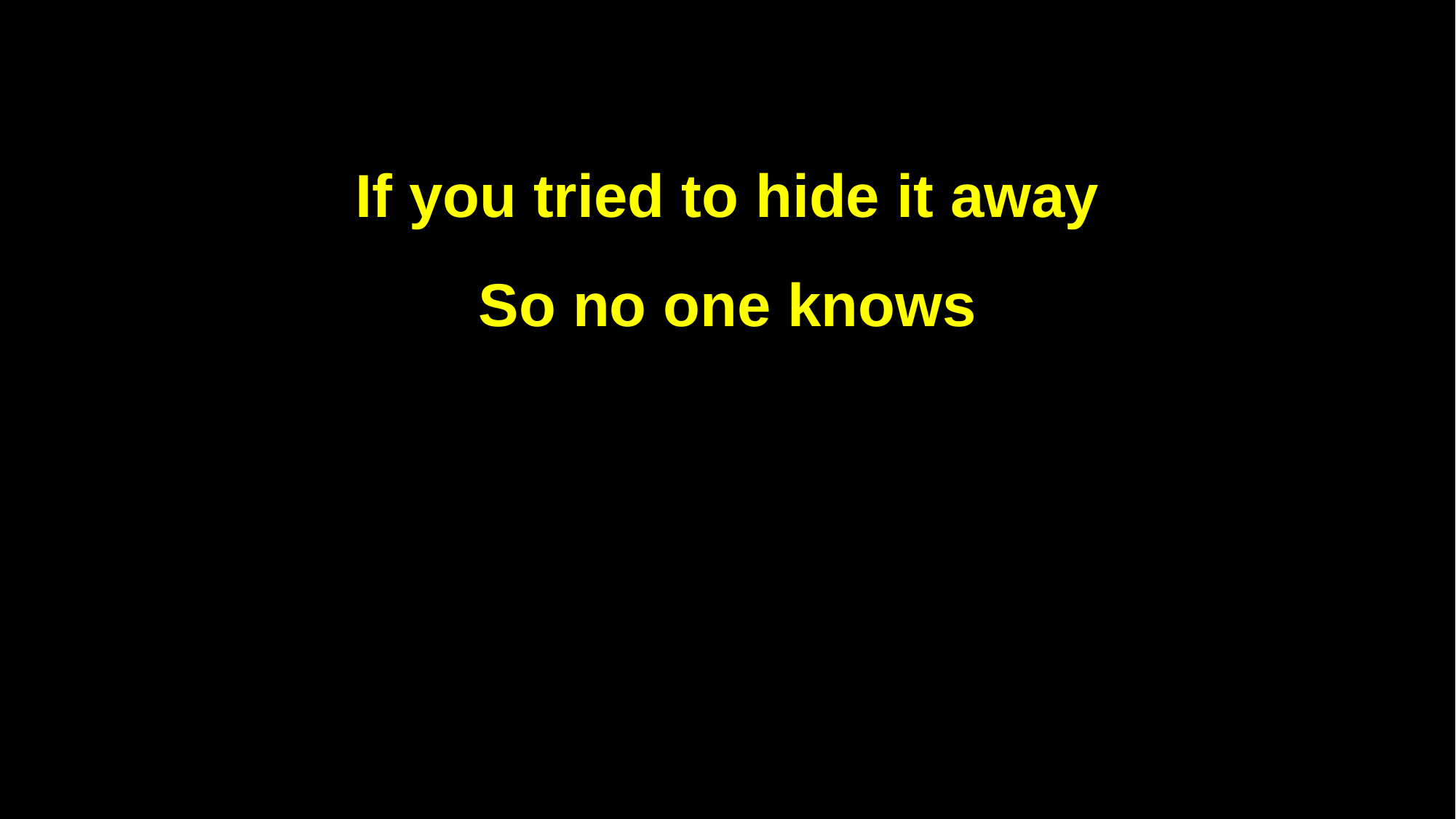

If you tried to hide it away
So no one knows